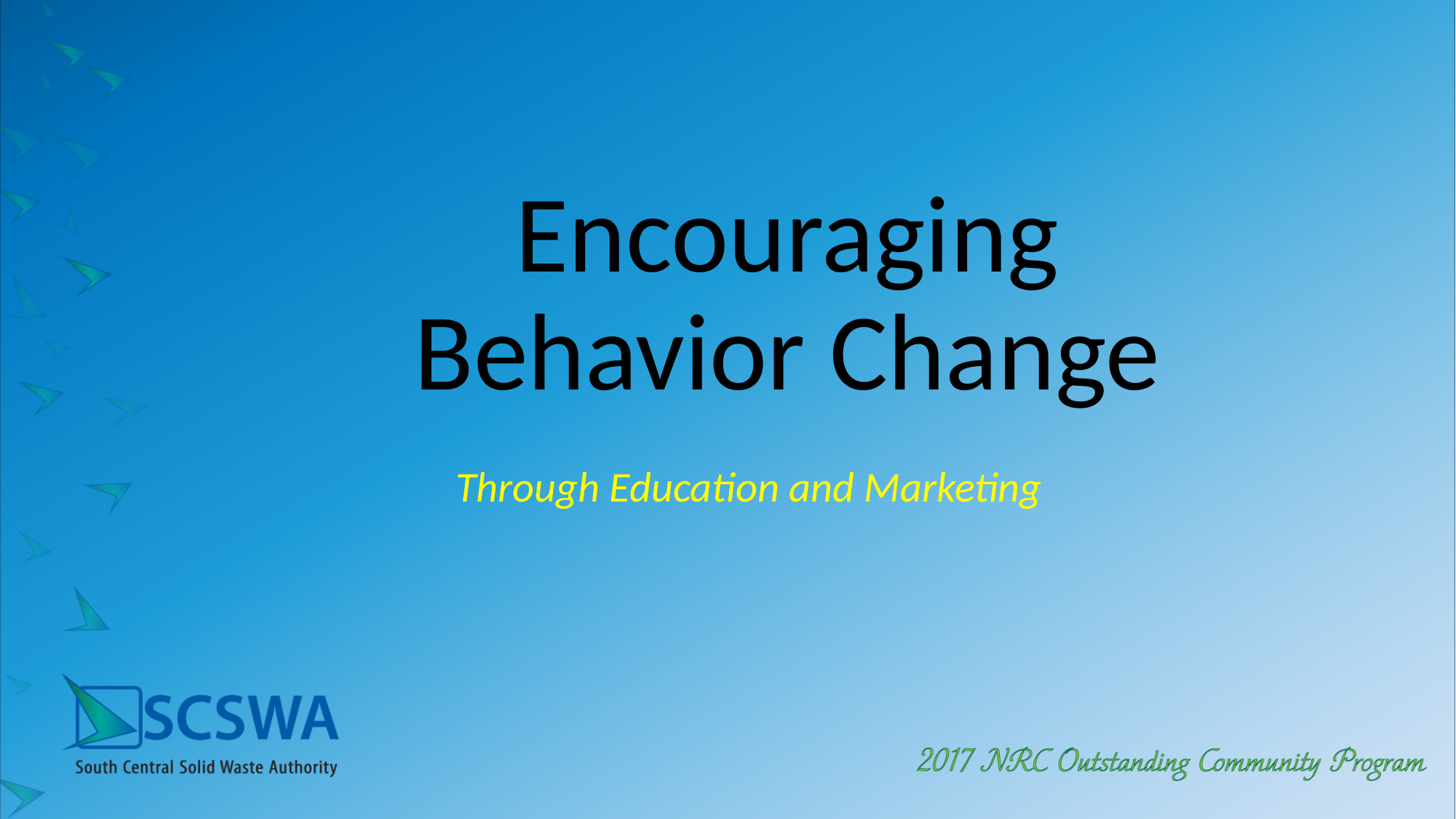

# Encouraging Behavior Change
Through Education and Marketing